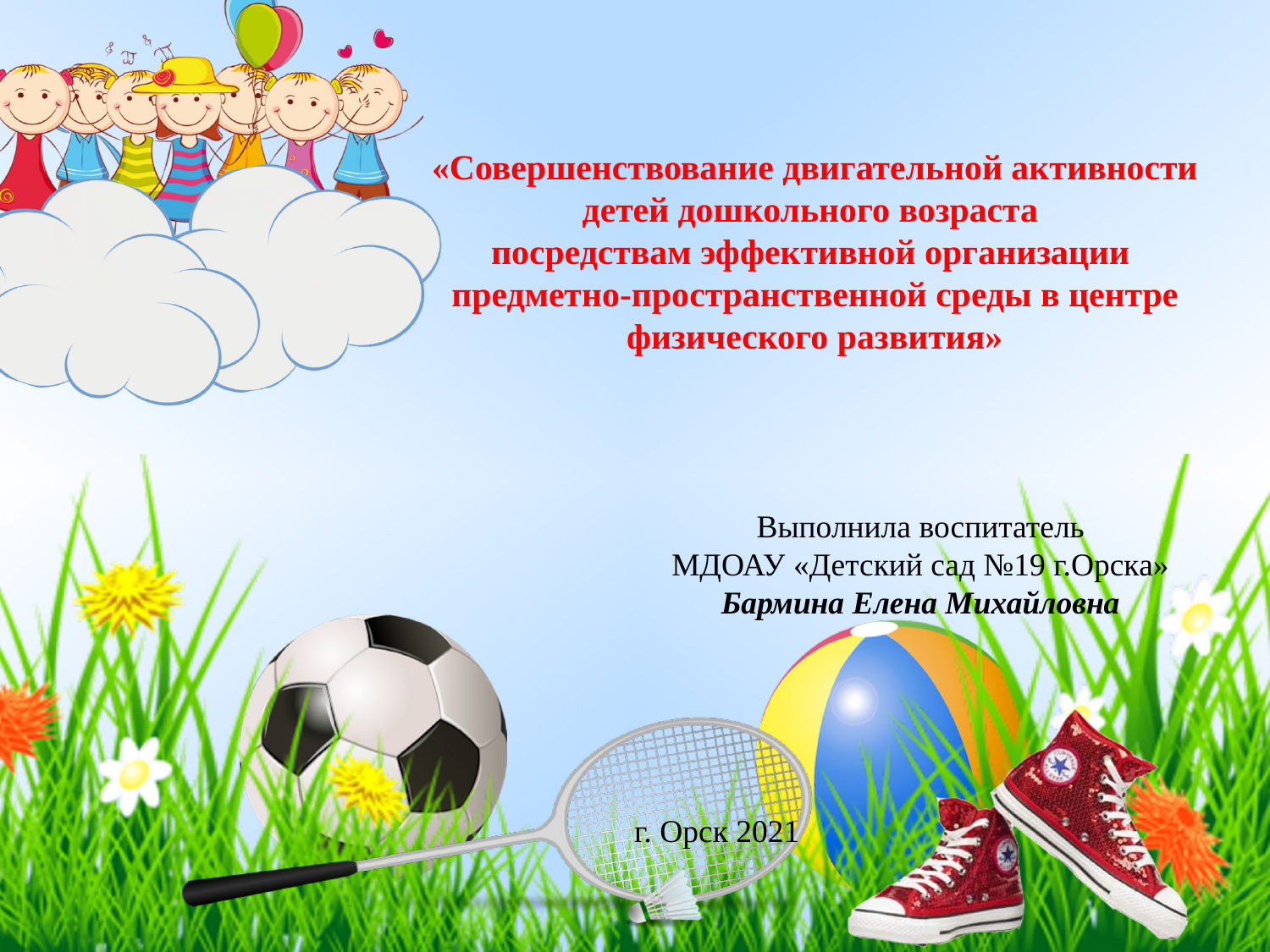

«Совершенствование двигательной активности детей дошкольного возраста
посредствам эффективной организации
предметно-пространственной среды в центре физического развития»

Выполнила воспитатель
МДОАУ «Детский сад №19 г.Орска»
Бармина Елена Михайловна

г. Орск 2021